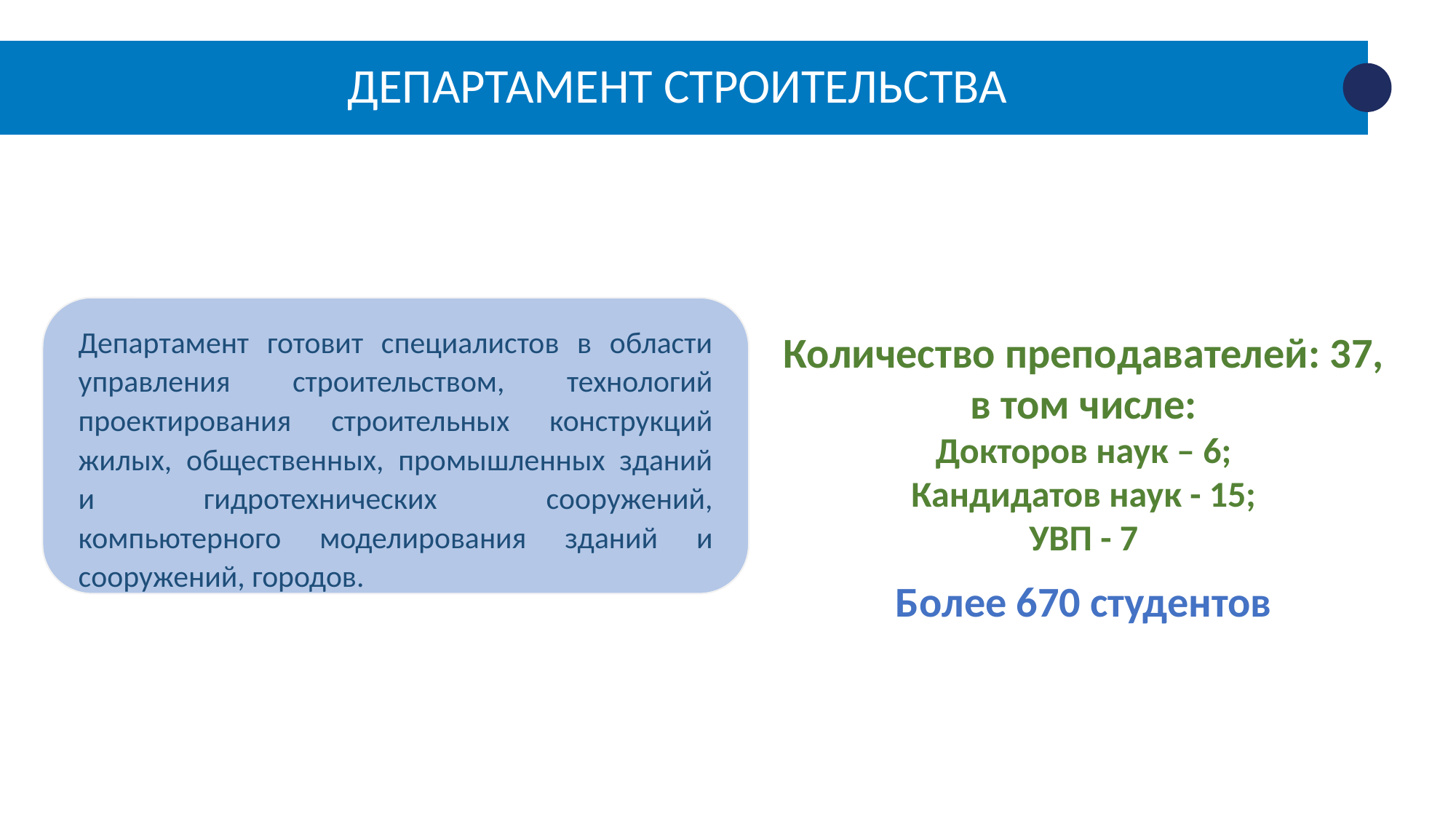

ДЕПАРТАМЕНТ СТРОИТЕЛЬСТВА

Департамент готовит специалистов в области управления строительством, технологий проектирования строительных конструкций жилых, общественных, промышленных зданий и гидротехнических сооружений, компьютерного моделирования зданий и сооружений, городов.

Количество преподавателей: 37, в том числе:
Докторов наук – 6;
Кандидатов наук - 15;
УВП - 7

Более 670 студентов